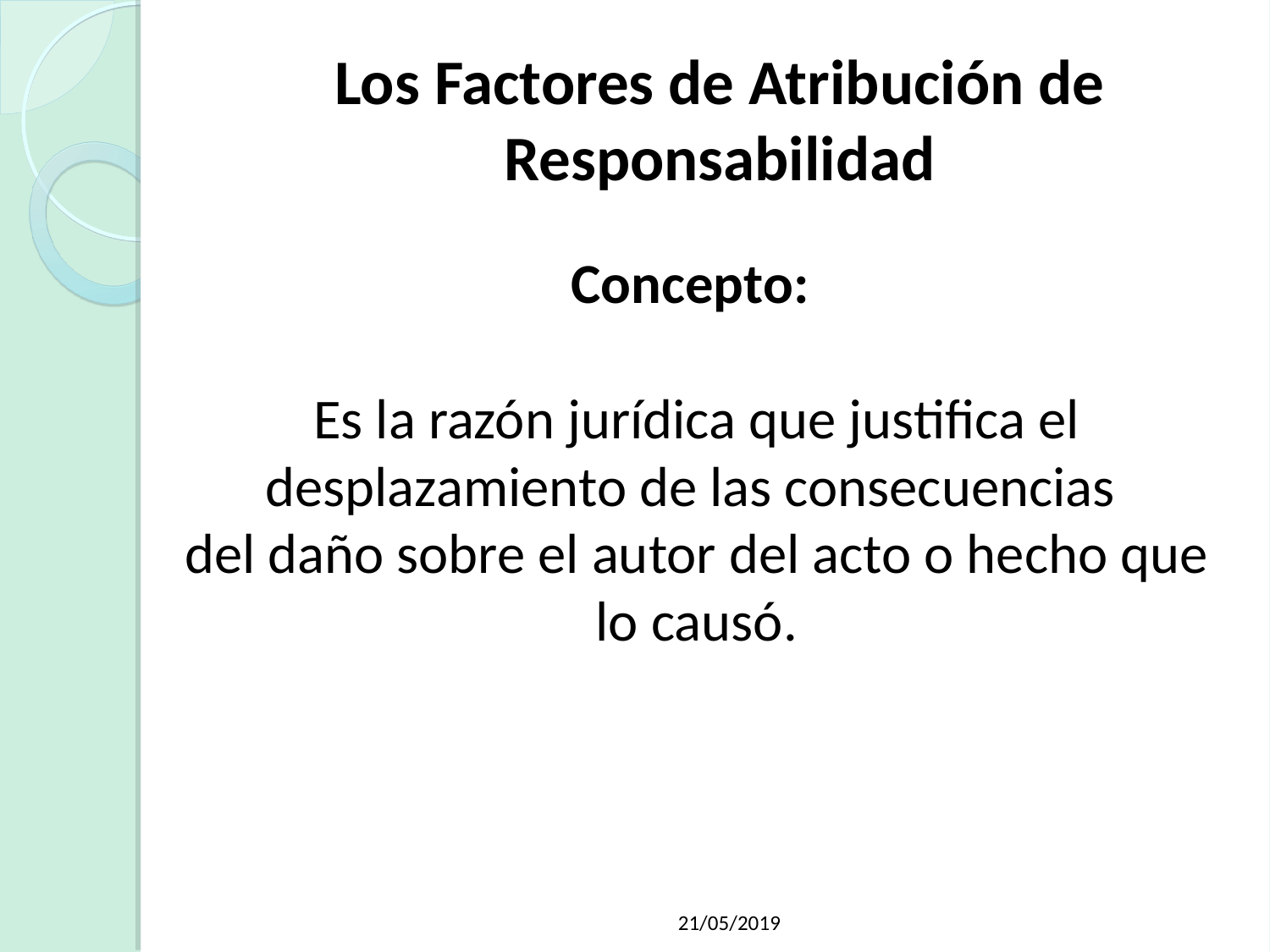

Los Factores de Atribución de Responsabilidad

Concepto:

Es la razón jurídica que justifica el desplazamiento de las consecuencias
del daño sobre el autor del acto o hecho que lo causó.

21/05/2019